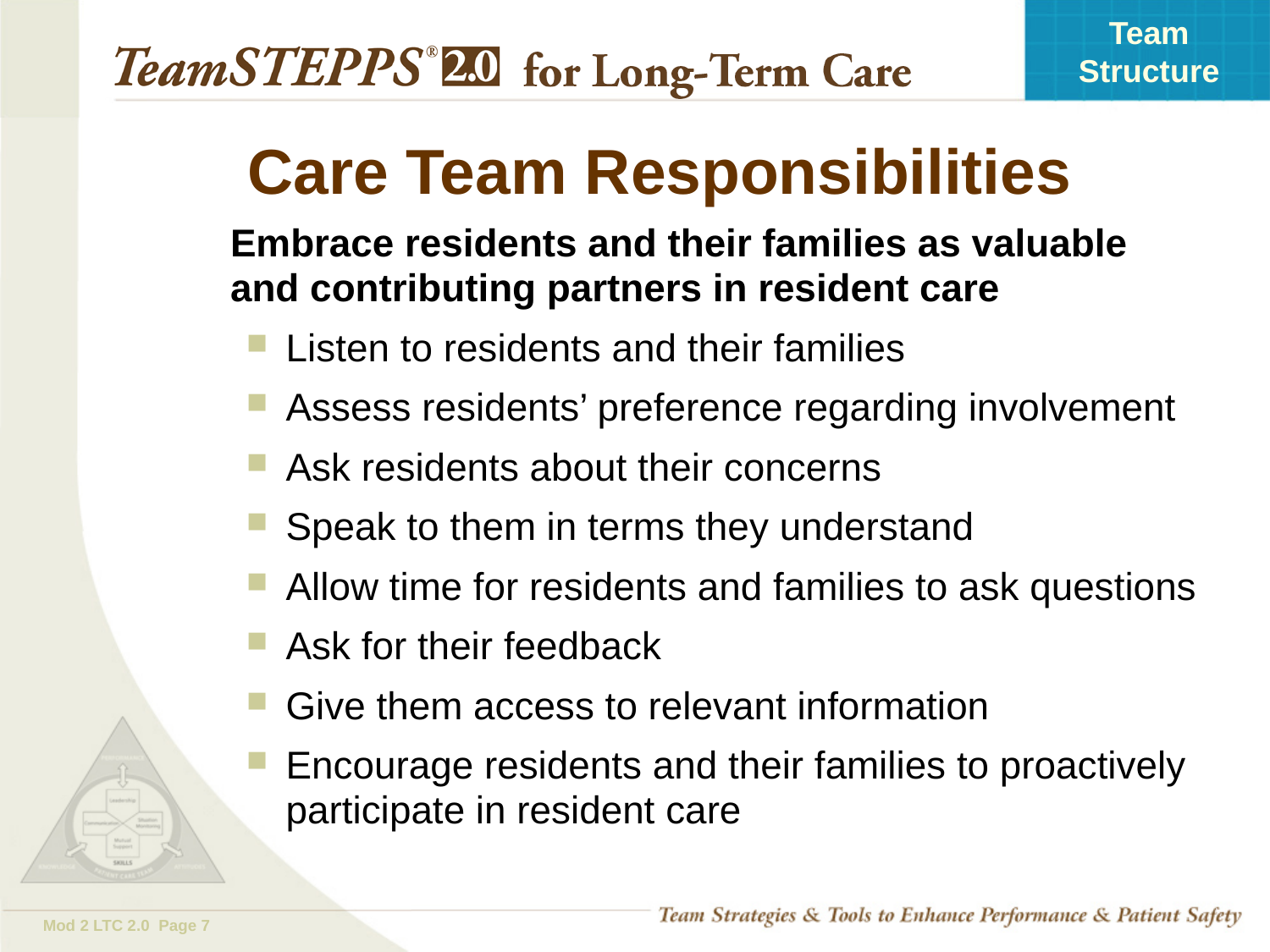

# Care Team Responsibilities
	Embrace residents and their families as valuable and contributing partners in resident care
Listen to residents and their families
Assess residents’ preference regarding involvement
Ask residents about their concerns
Speak to them in terms they understand
Allow time for residents and families to ask questions
Ask for their feedback
Give them access to relevant information
Encourage residents and their families to proactively participate in resident care